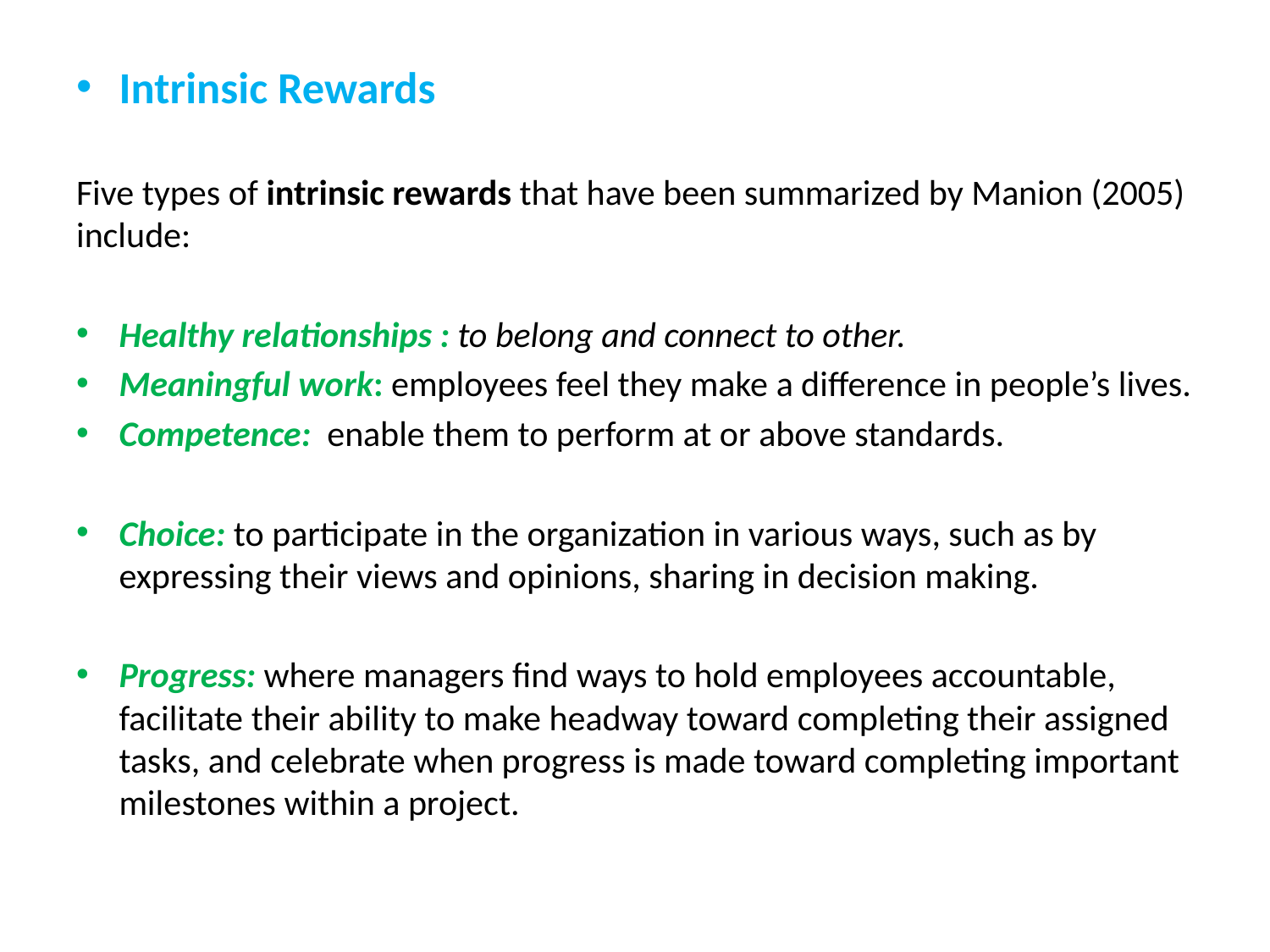

#
Intrinsic Rewards

Five types of intrinsic rewards that have been summarized by Manion (2005) include:

Healthy relationships : to belong and connect to other.
Meaningful work: employees feel they make a difference in people’s lives.
Competence:  enable them to perform at or above standards.

Choice: to participate in the organization in various ways, such as by expressing their views and opinions, sharing in decision making.

Progress: where managers find ways to hold employees accountable, facilitate their ability to make headway toward completing their assigned tasks, and celebrate when progress is made toward completing important milestones within a project.